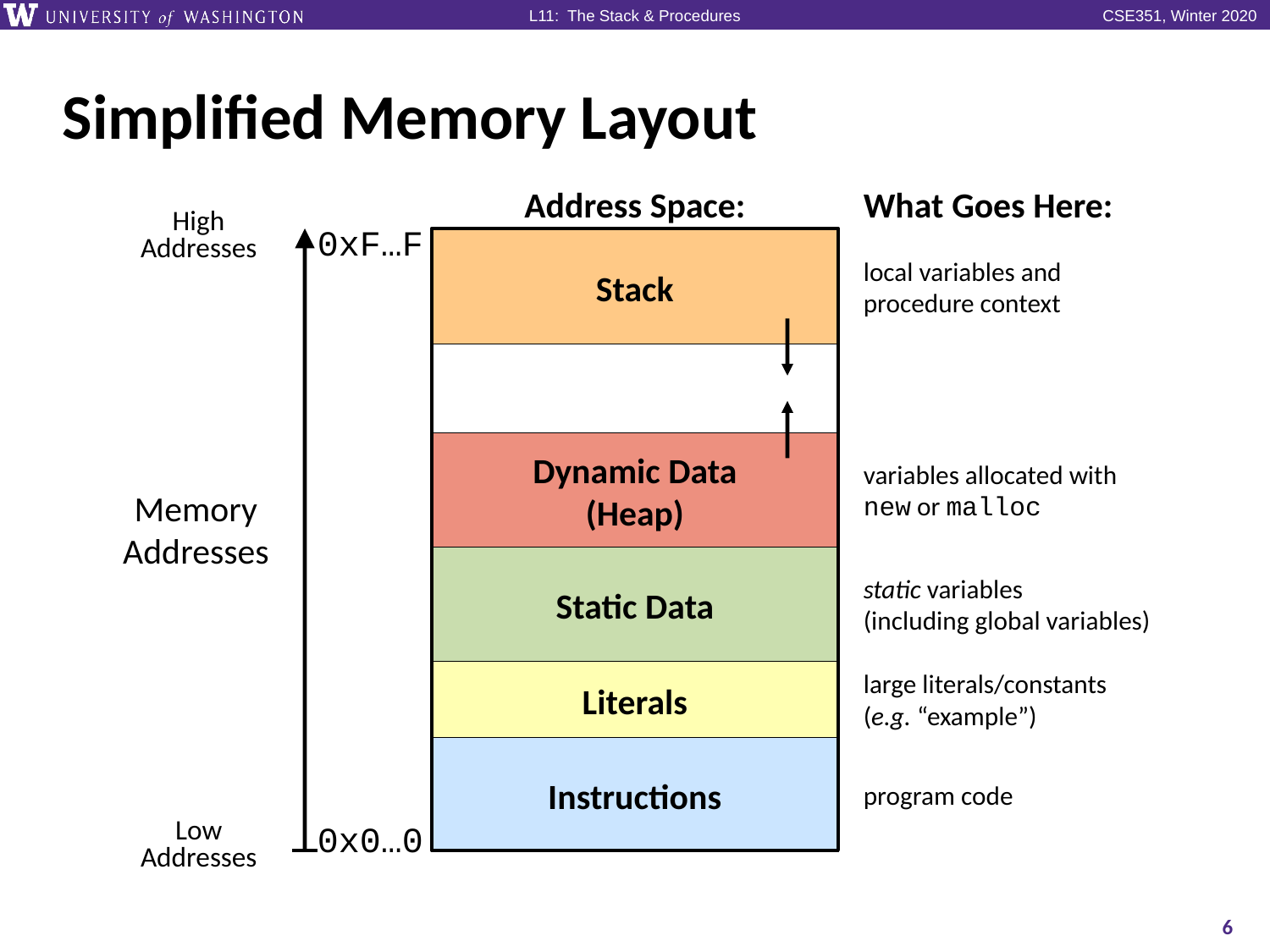

# Simplified Memory Layout
Address Space:
What Goes Here:
local variables and
procedure context
variables allocated with
new or malloc
static variables
(including global variables)
large literals/constants
(e.g. “example”)
program code
High
Addresses
0xF…F

Memory
Addresses
Low
Addresses
0x0…0

Stack

Dynamic Data
(Heap)
Static Data
Literals
Instructions
6